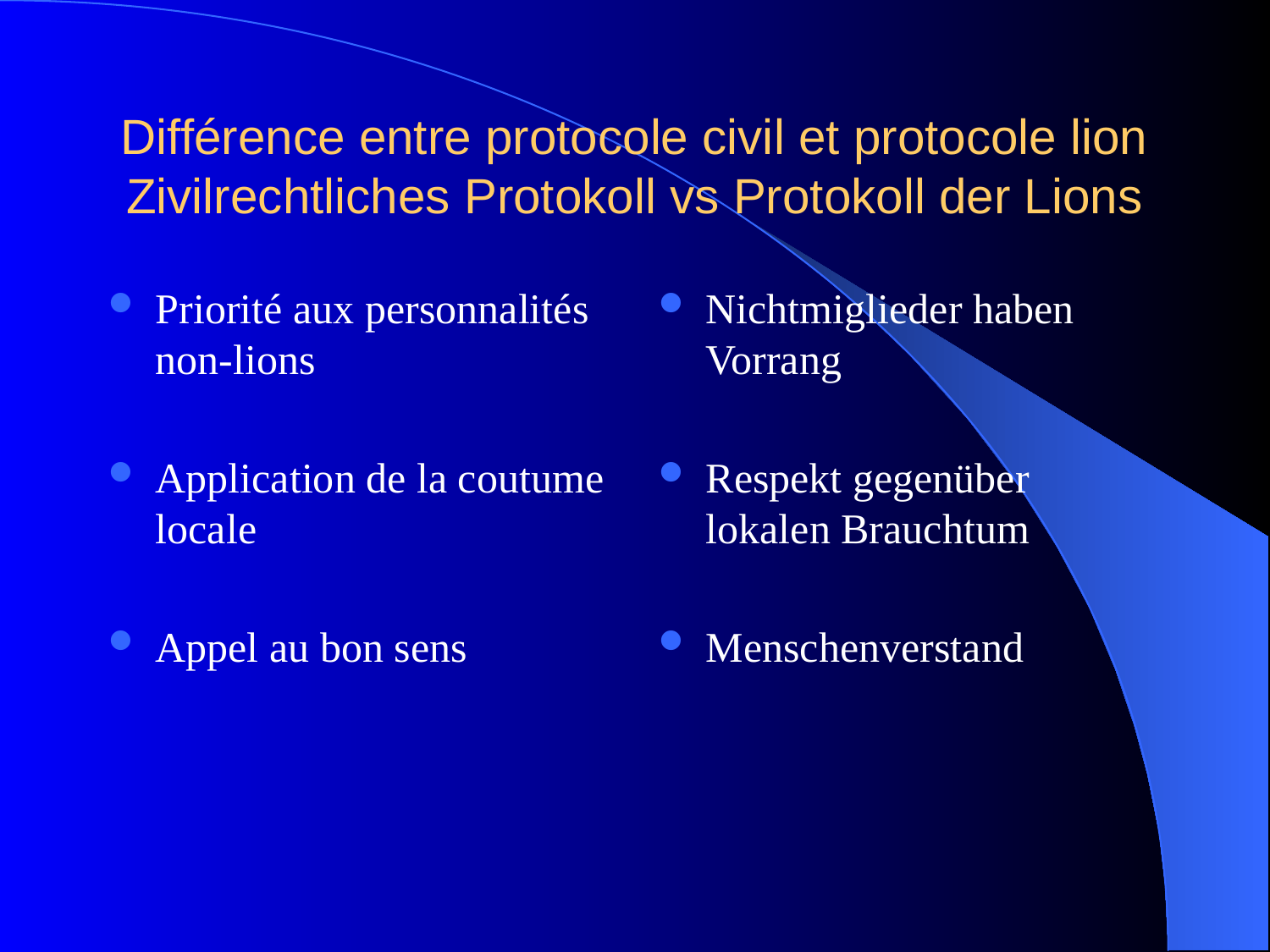

# Différence entre protocole civil et protocole lion Zivilrechtliches Protokoll vs Protokoll der Lions
Priorité aux personnalités non-lions

Application de la coutume locale

Appel au bon sens
Nichtmiglieder haben Vorrang

Respekt gegenüber lokalen Brauchtum

Menschenverstand